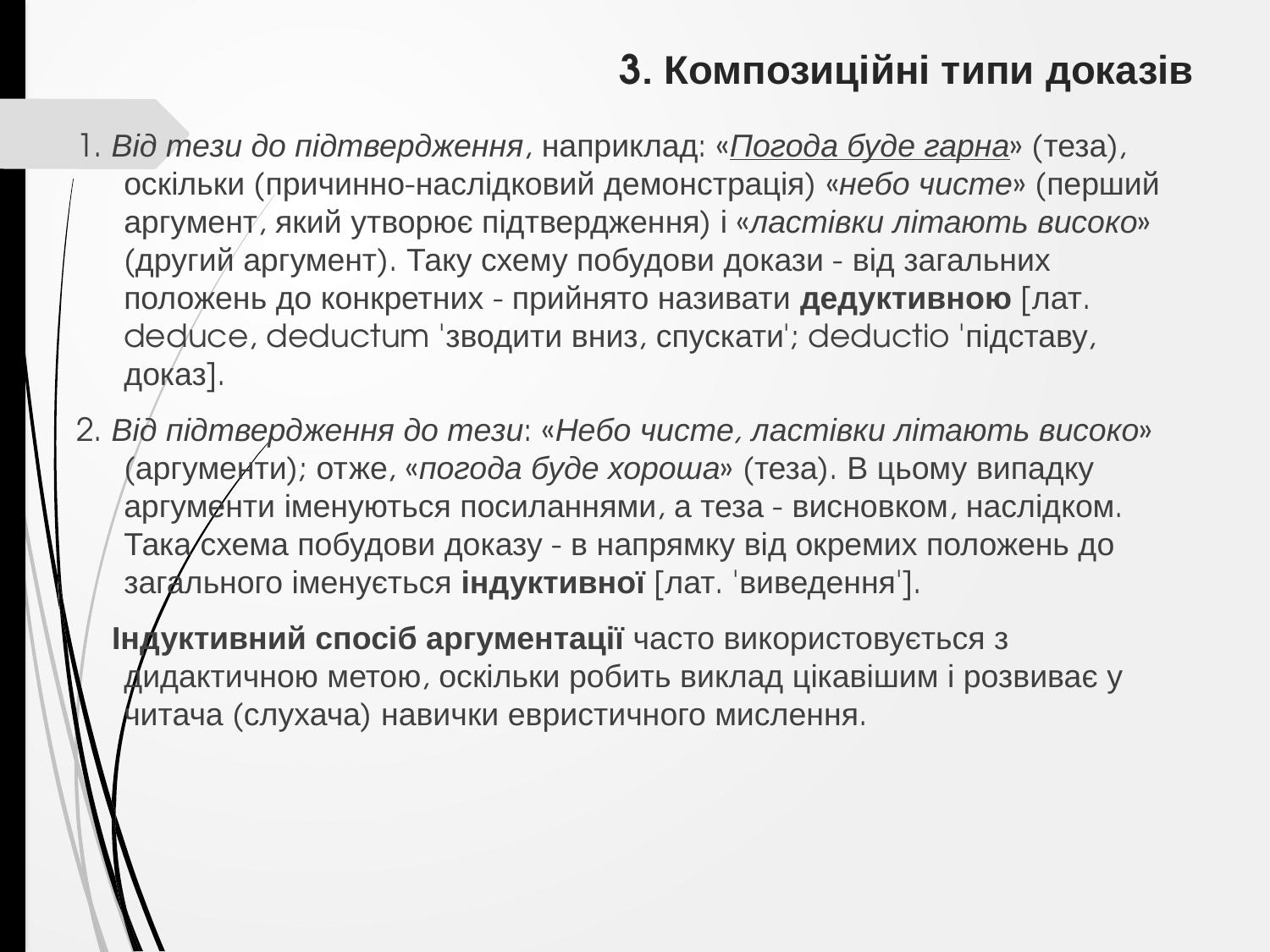

# 3. Композиційні типи доказів
1. Від тези до підтвердження, наприклад: «Погода буде гарна» (теза), оскільки (причинно-наслідковий демонстрація) «небо чисте» (перший аргумент, який утворює підтвердження) і «ластівки літають високо» (другий аргумент). Таку схему побудови докази - від загальних положень до конкретних - прийнято називати дедуктивною [лат. deduce, deductum 'зводити вниз, спускати'; deductio 'підставу, доказ].
2. Від підтвердження до тези: «Небо чисте, ластівки літають високо» (аргументи); отже, «погода буде хороша» (теза). В цьому випадку аргументи іменуються посиланнями, а теза - висновком, наслідком. Така схема побудови доказу - в напрямку від окремих положень до загального іменується індуктивної [лат. 'виведення'].
    Індуктивний спосіб аргументації часто використовується з дидактичною метою, оскільки робить виклад цікавішим і розвиває у читача (слухача) навички евристичного мислення.